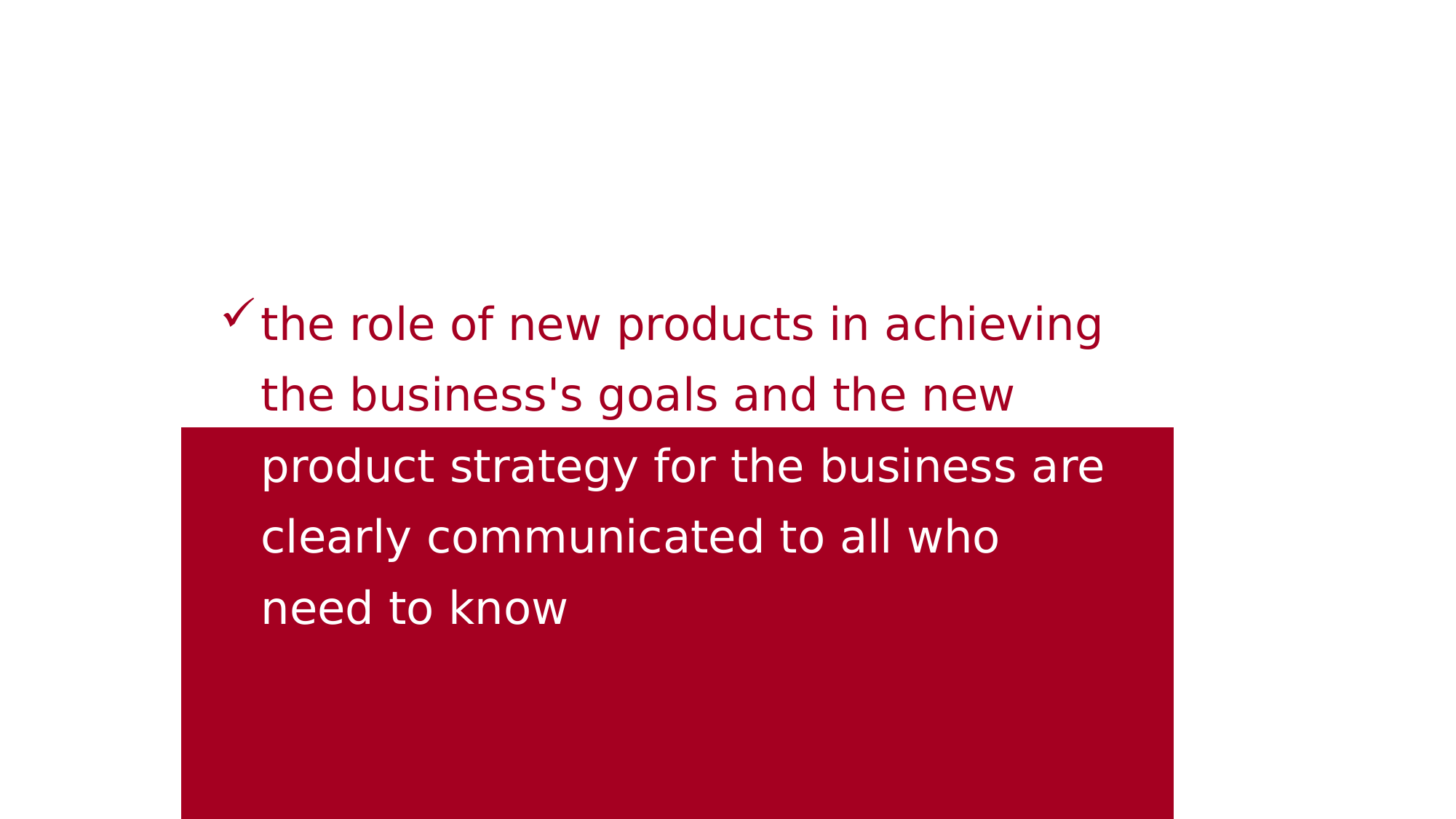

the role of new products in achieving the business's goals and the new product strategy for the business are clearly communicated to all who need to know